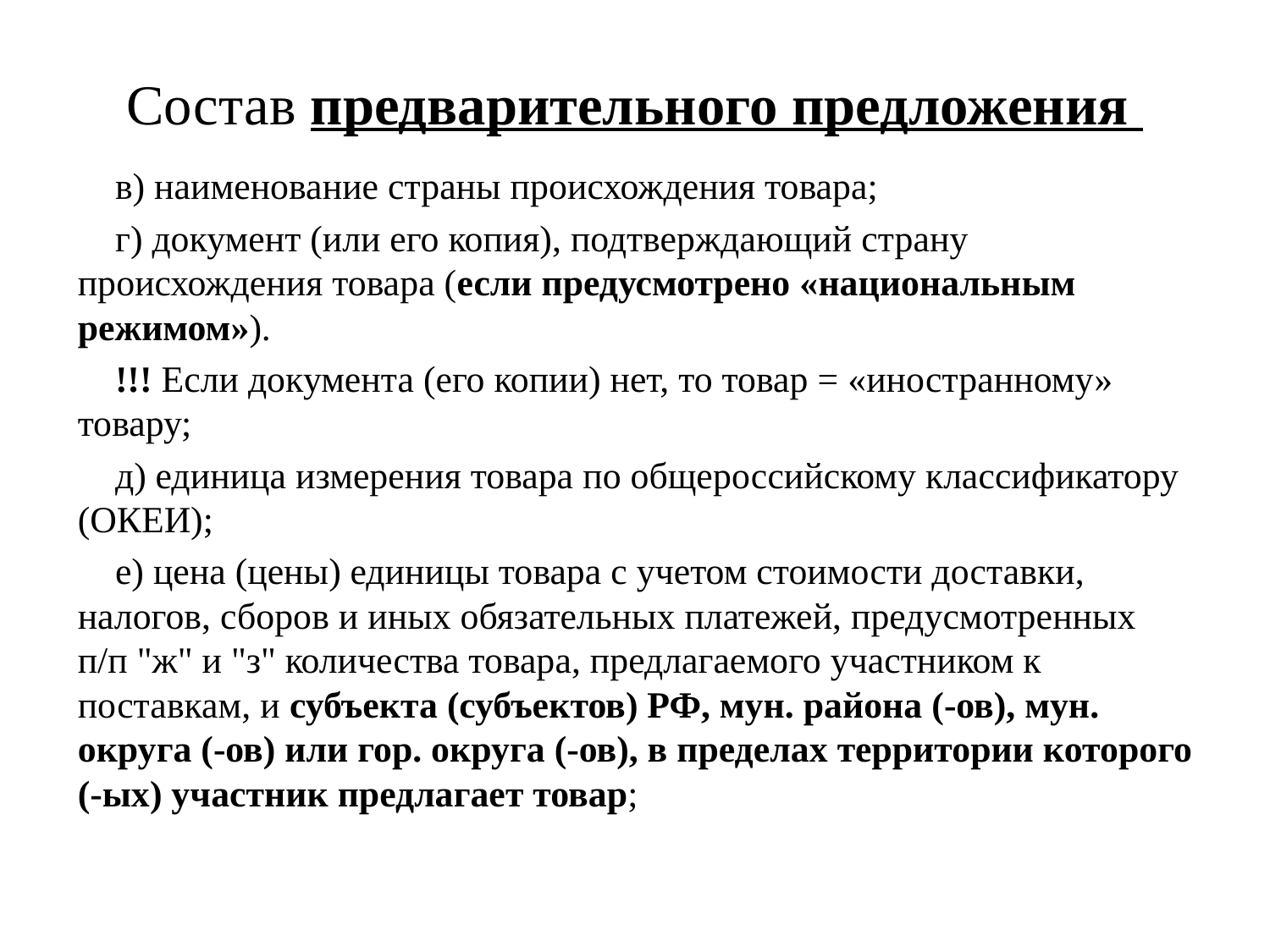

Состав предварительного предложения
в) наименование страны происхождения товара;
г) документ (или его копия), подтверждающий страну происхождения товара (если предусмотрено «национальным режимом»).
!!! Если документа (его копии) нет, то товар = «иностранному» товару;
д) единица измерения товара по общероссийскому классификатору (ОКЕИ);
е) цена (цены) единицы товара с учетом стоимости доставки, налогов, сборов и иных обязательных платежей, предусмотренных п/п "ж" и "з" количества товара, предлагаемого участником к поставкам, и субъекта (субъектов) РФ, мун. района (-ов), мун. округа (-ов) или гор. округа (-ов), в пределах территории которого (-ых) участник предлагает товар;